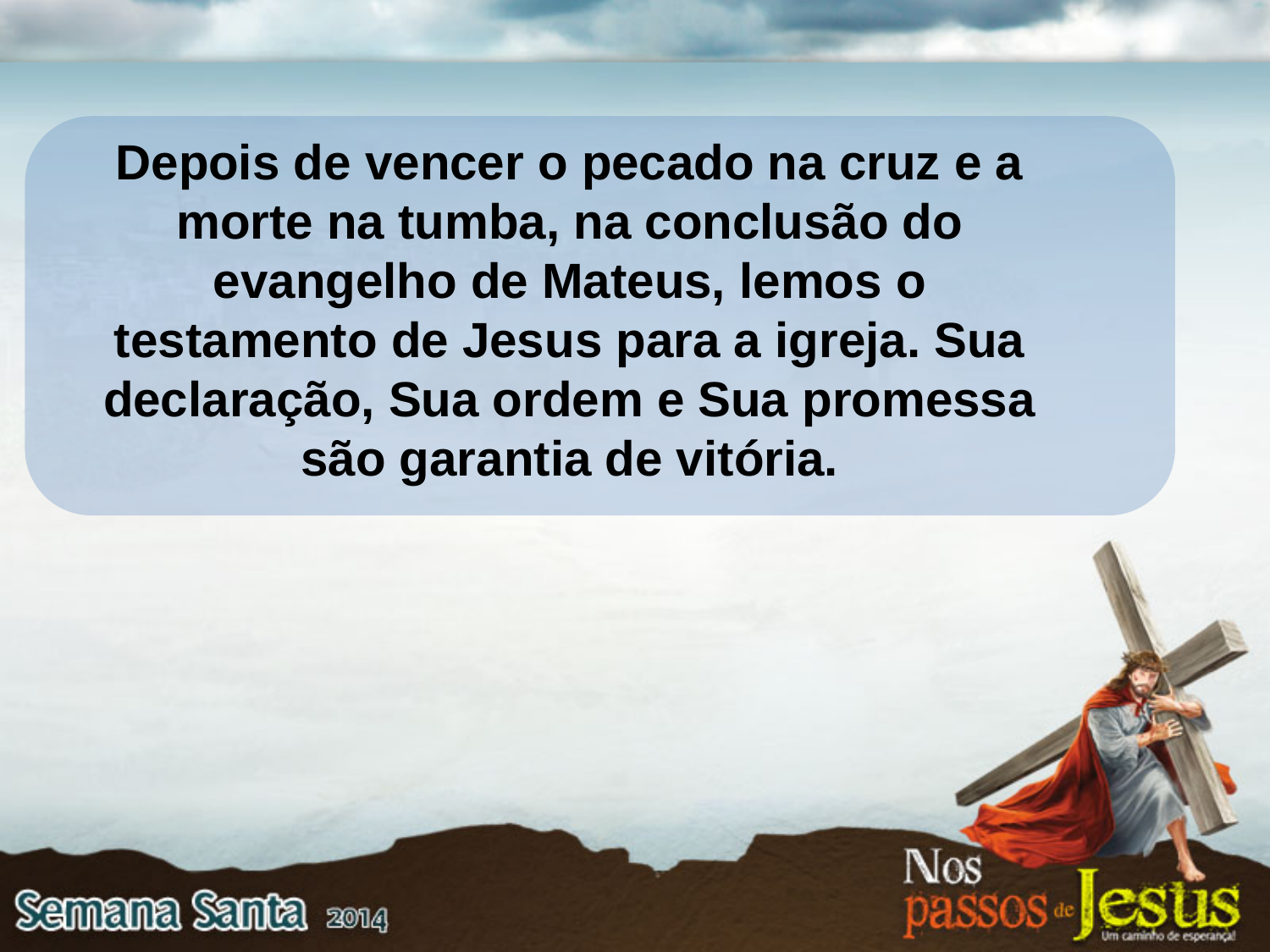

Depois de vencer o pecado na cruz e a morte na tumba, na conclusão do evangelho de Mateus, lemos o testamento de Jesus para a igreja. Sua declaração, Sua ordem e Sua promessa são garantia de vitória.